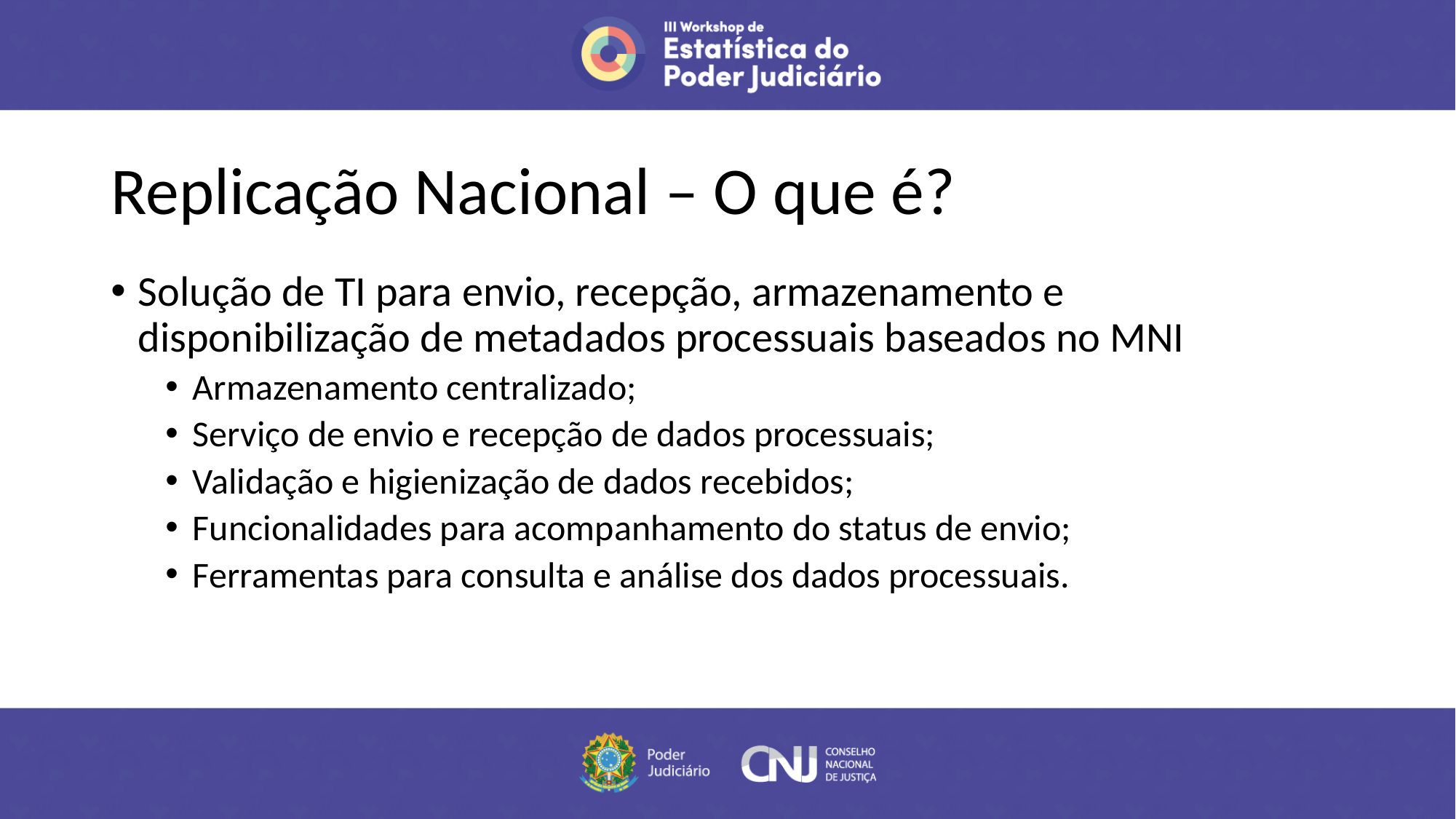

# Replicação Nacional – O que é?
Solução de TI para envio, recepção, armazenamento e disponibilização de metadados processuais baseados no MNI
Armazenamento centralizado;
Serviço de envio e recepção de dados processuais;
Validação e higienização de dados recebidos;
Funcionalidades para acompanhamento do status de envio;
Ferramentas para consulta e análise dos dados processuais.